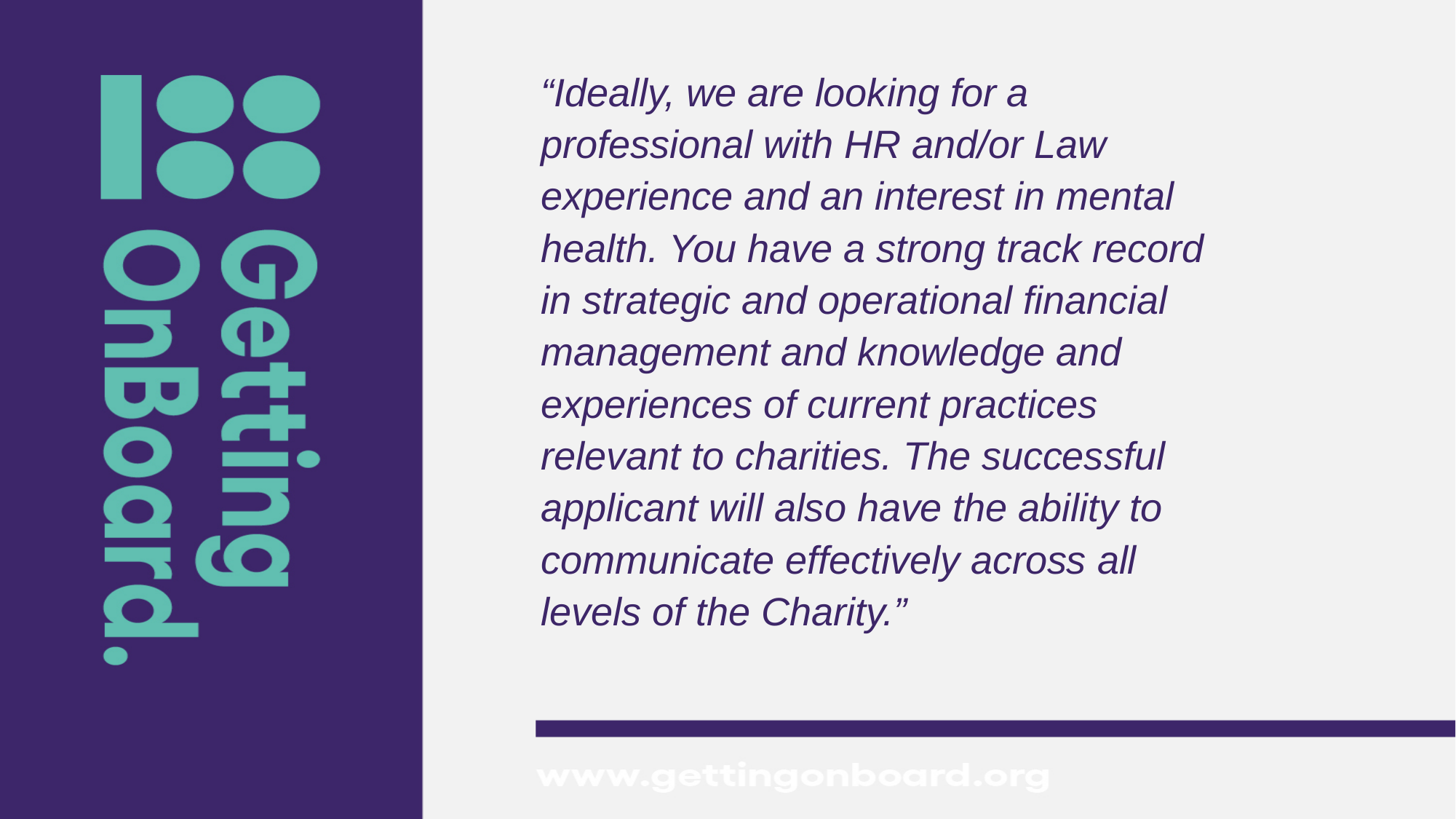

“Ideally, we are looking for a professional with HR and/or Law experience and an interest in mental health. You have a strong track record in strategic and operational financial management and knowledge and experiences of current practices relevant to charities. The successful applicant will also have the ability to communicate effectively across all levels of the Charity.”